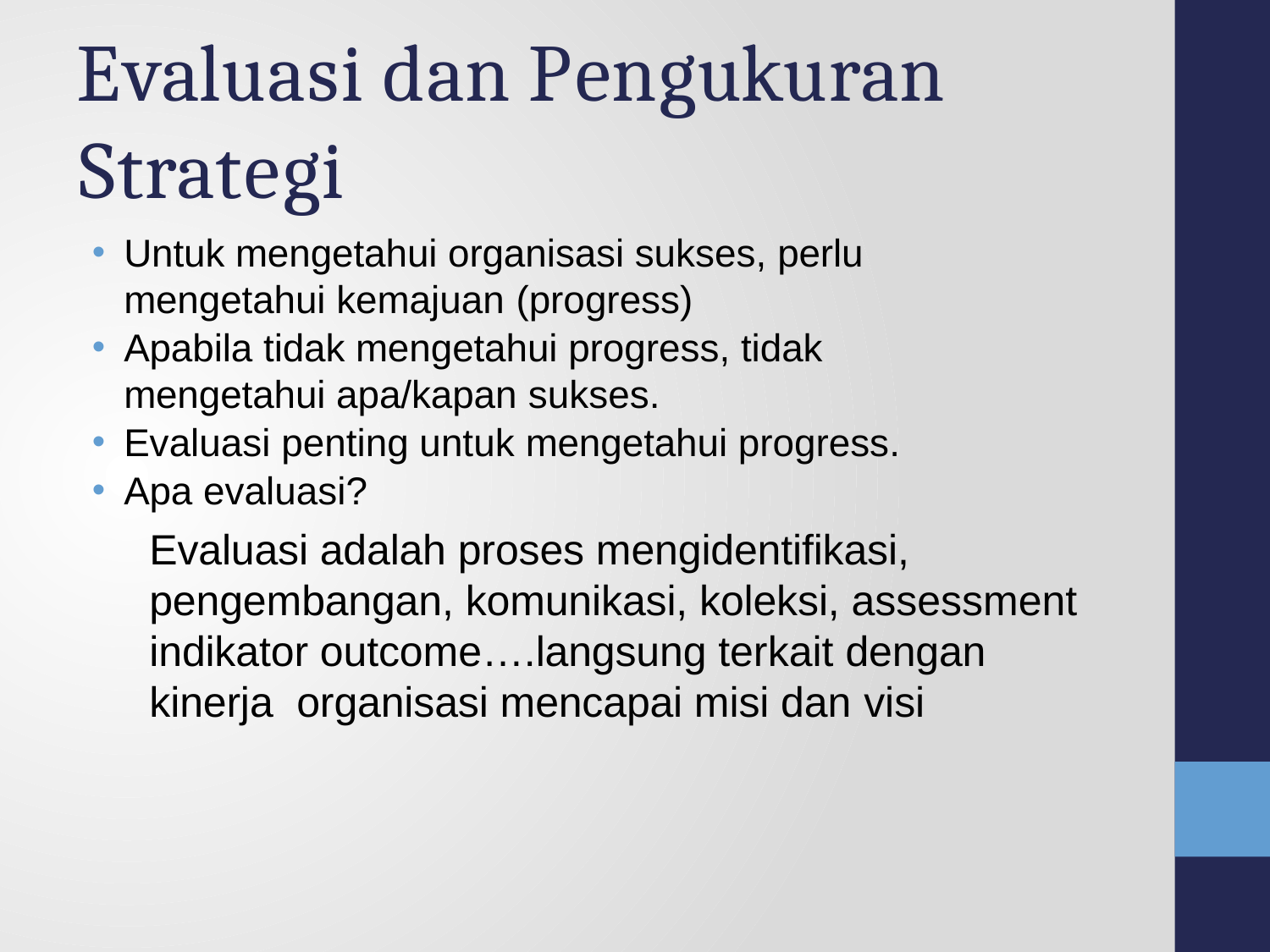

# Evaluasi dan Pengukuran  Strategi
Untuk mengetahui organisasi sukses, perlu  mengetahui kemajuan (progress)
Apabila tidak mengetahui progress, tidak  mengetahui apa/kapan sukses.
Evaluasi penting untuk mengetahui progress.
Apa evaluasi?
Evaluasi adalah proses mengidentifikasi,  pengembangan, komunikasi, koleksi, assessment  indikator outcome….langsung terkait dengan kinerja  organisasi mencapai misi dan visi